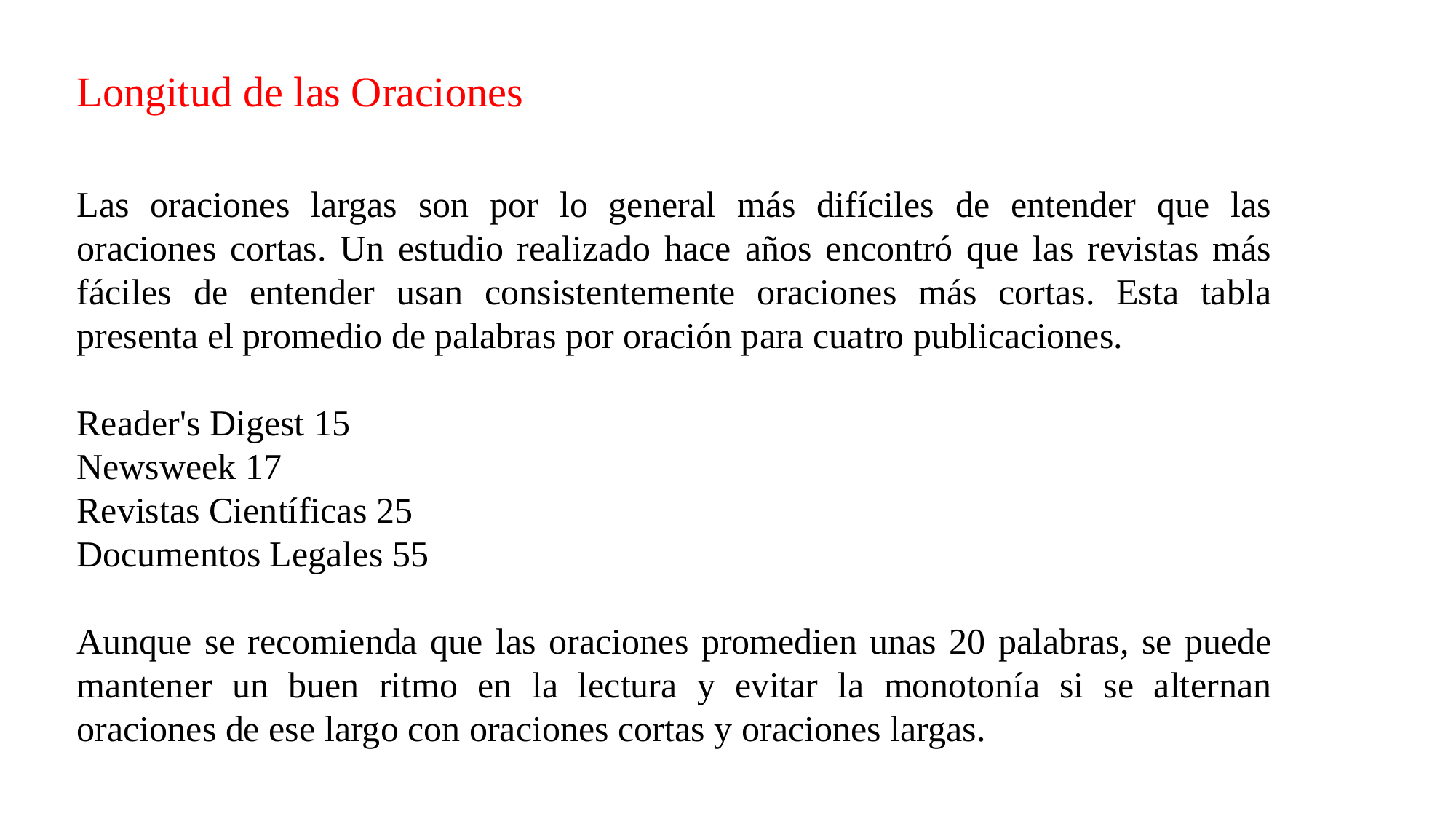

Longitud de las Oraciones

Las oraciones largas son por lo general más difíciles de entender que las oraciones cortas. Un estudio realizado hace años encontró que las revistas más fáciles de entender usan consistentemente oraciones más cortas. Esta tabla presenta el promedio de palabras por oración para cuatro publicaciones.

Reader's Digest 15
Newsweek 17
Revistas Científicas 25
Documentos Legales 55

Aunque se recomienda que las oraciones promedien unas 20 palabras, se puede mantener un buen ritmo en la lectura y evitar la monotonía si se alternan oraciones de ese largo con oraciones cortas y oraciones largas.